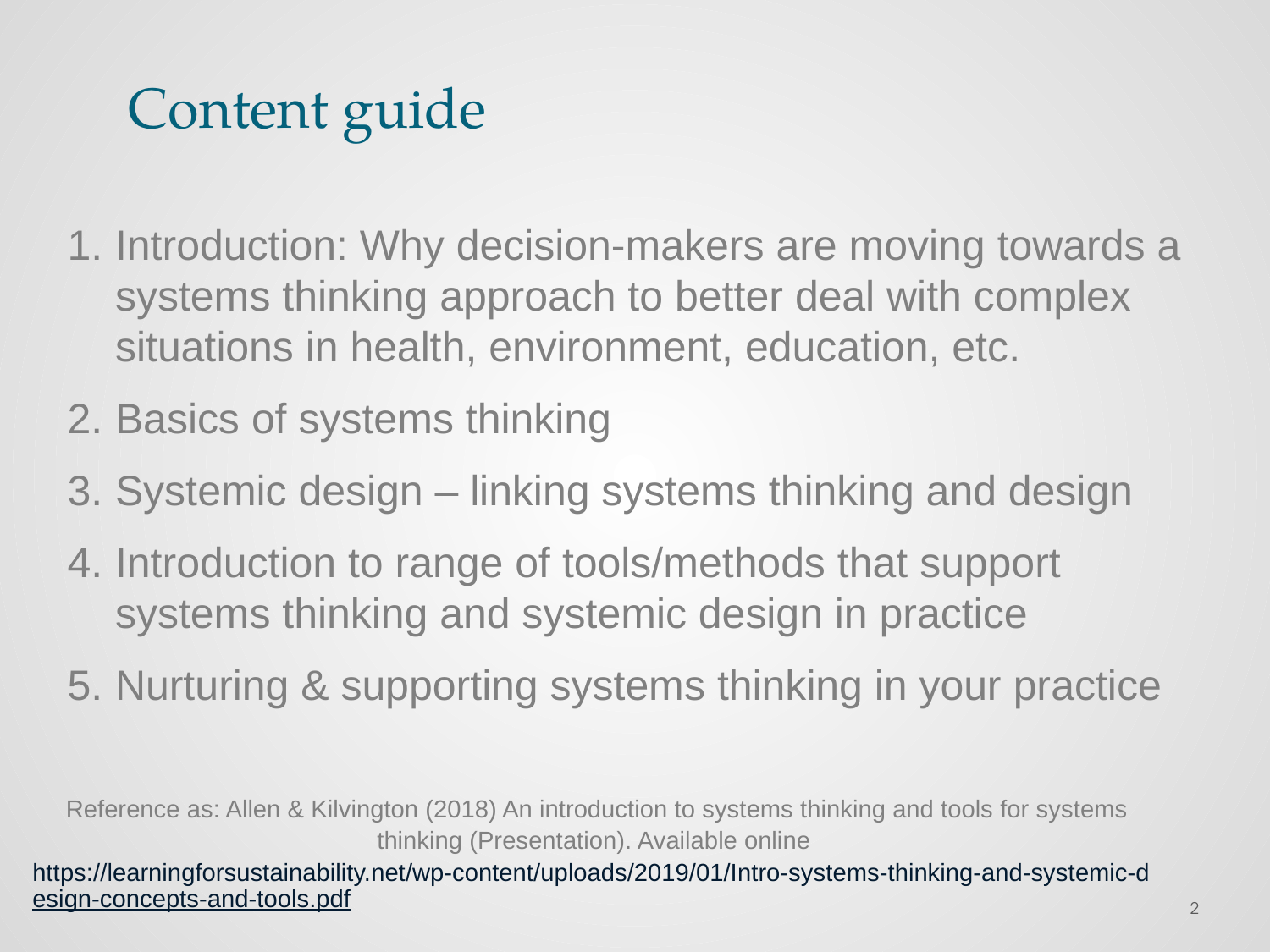

Content guide
Introduction: Why decision-makers are moving towards a systems thinking approach to better deal with complex situations in health, environment, education, etc.
Basics of systems thinking
Systemic design – linking systems thinking and design
Introduction to range of tools/methods that support systems thinking and systemic design in practice
Nurturing & supporting systems thinking in your practice
Reference as: Allen & Kilvington (2018) An introduction to systems thinking and tools for systems thinking (Presentation). Available online https://learningforsustainability.net/wp-content/uploads/2019/01/Intro-systems-thinking-and-systemic-design-concepts-and-tools.pdf
2